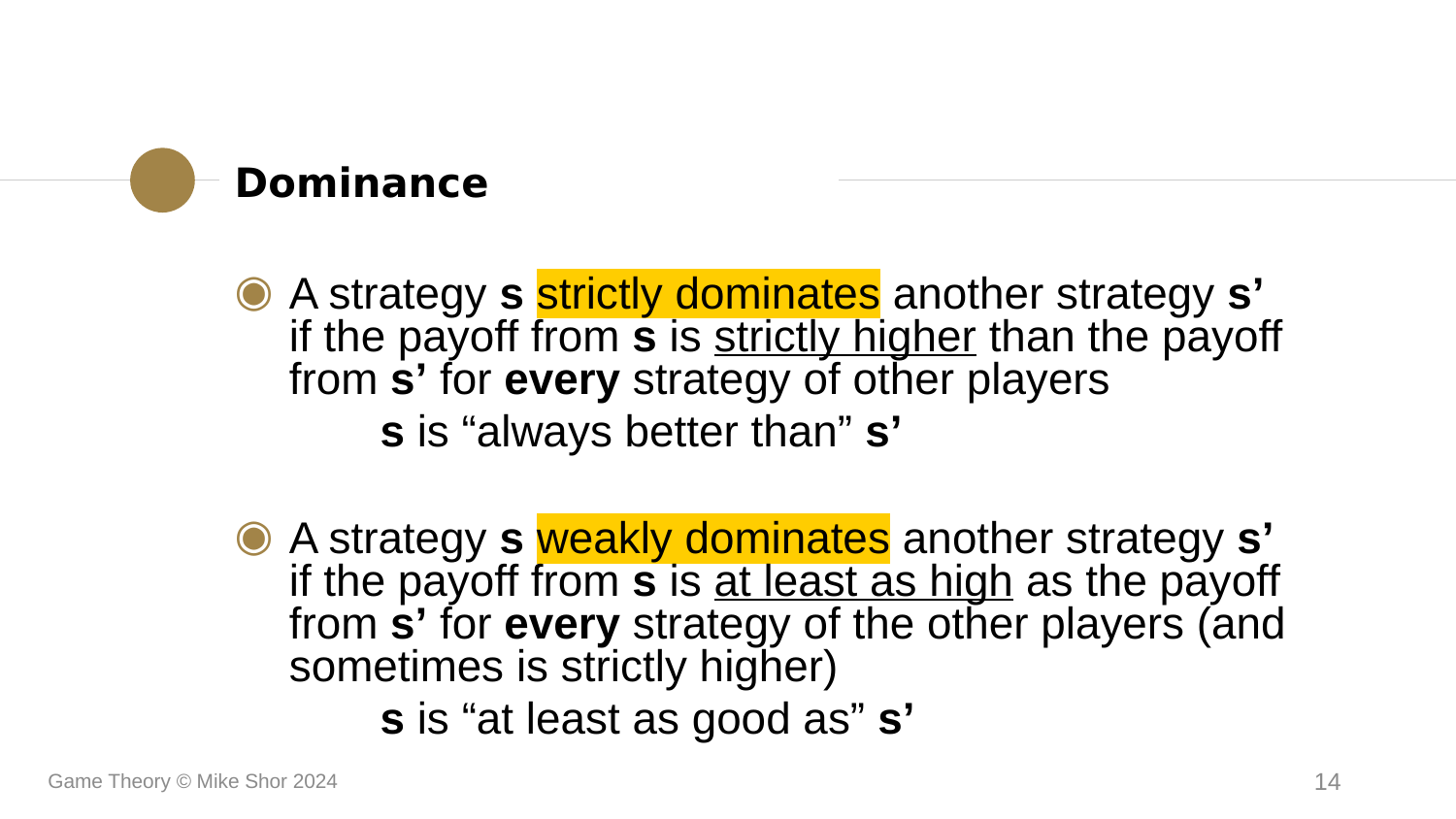

# Dominance
A strategy s strictly dominates another strategy s’ if the payoff from s is strictly higher than the payoff from s’ for every strategy of other players
	s is “always better than” s’

A strategy s weakly dominates another strategy s’ if the payoff from s is at least as high as the payoff from s’ for every strategy of the other players (and sometimes is strictly higher)
	s is “at least as good as” s’

Game Theory © Mike Shor 2024
14